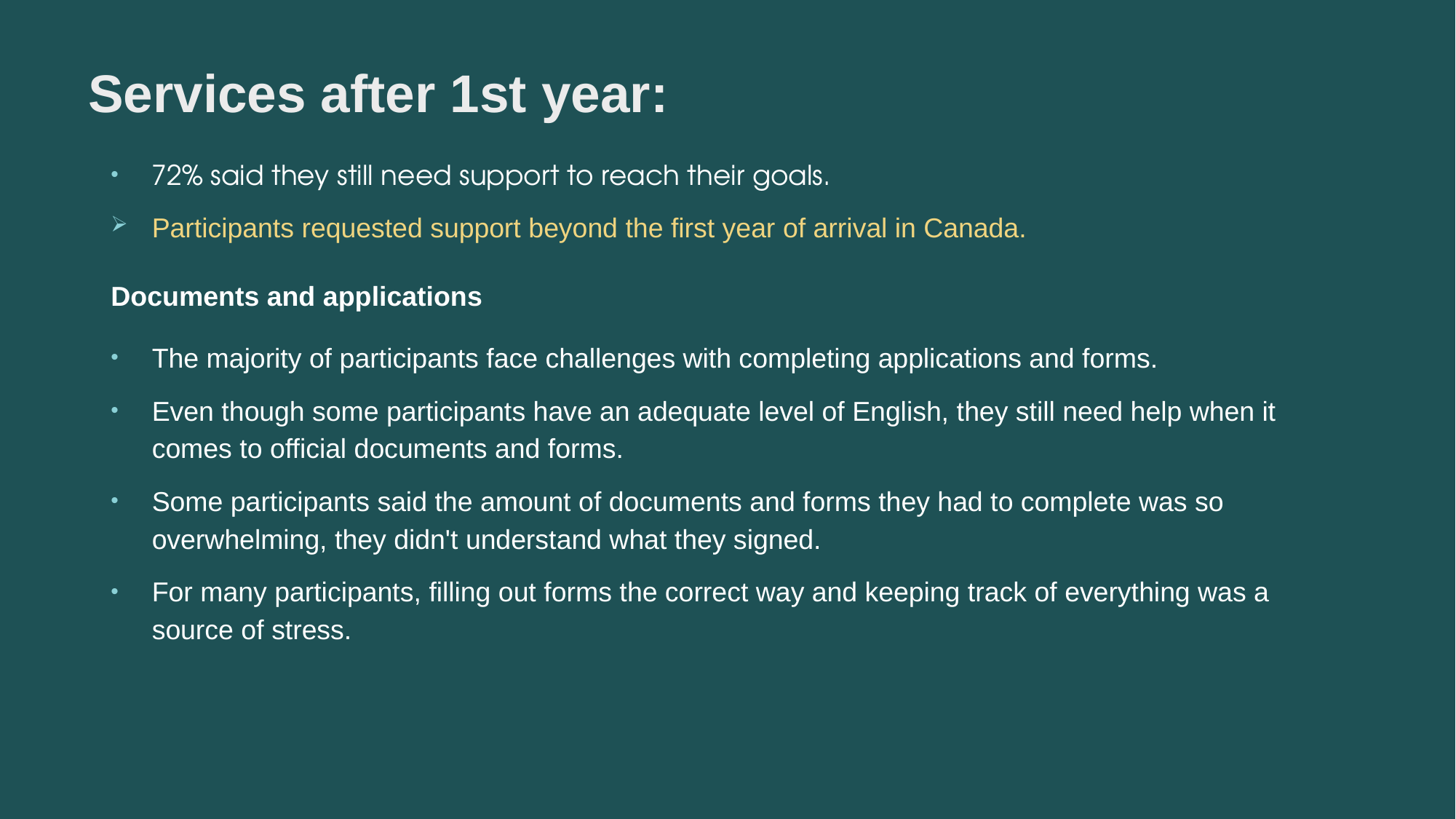

# Services after 1st year:
72% said they still need support to reach their goals.
Participants requested support beyond the first year of arrival in Canada.
Documents and applications
The majority of participants face challenges with completing applications and forms.
Even though some participants have an adequate level of English, they still need help when it comes to official documents and forms.
Some participants said the amount of documents and forms they had to complete was so overwhelming, they didn't understand what they signed.
For many participants, filling out forms the correct way and keeping track of everything was a source of stress.